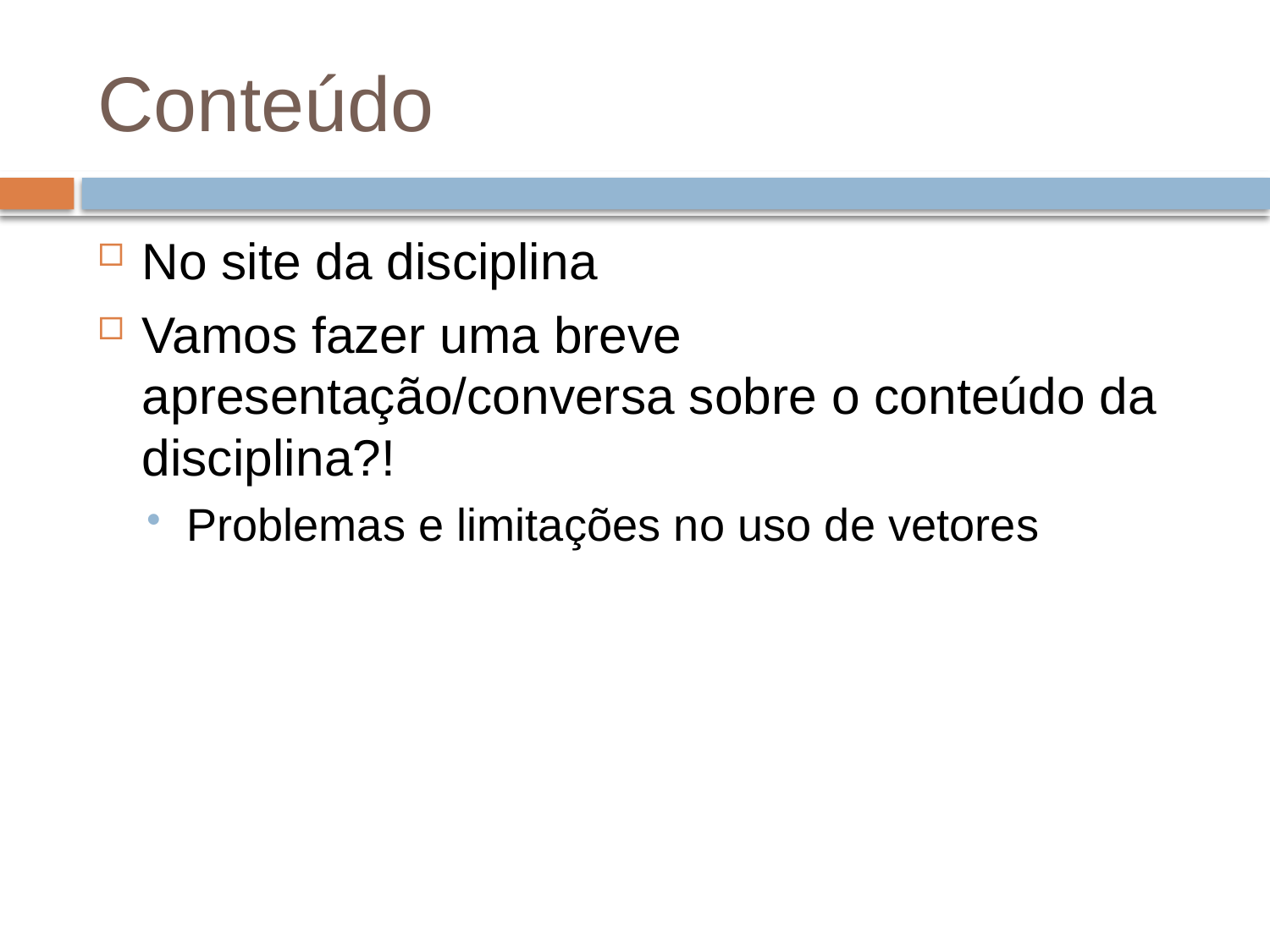

# Conteúdo
No site da disciplina
Vamos fazer uma breve apresentação/conversa sobre o conteúdo da disciplina?!
Problemas e limitações no uso de vetores